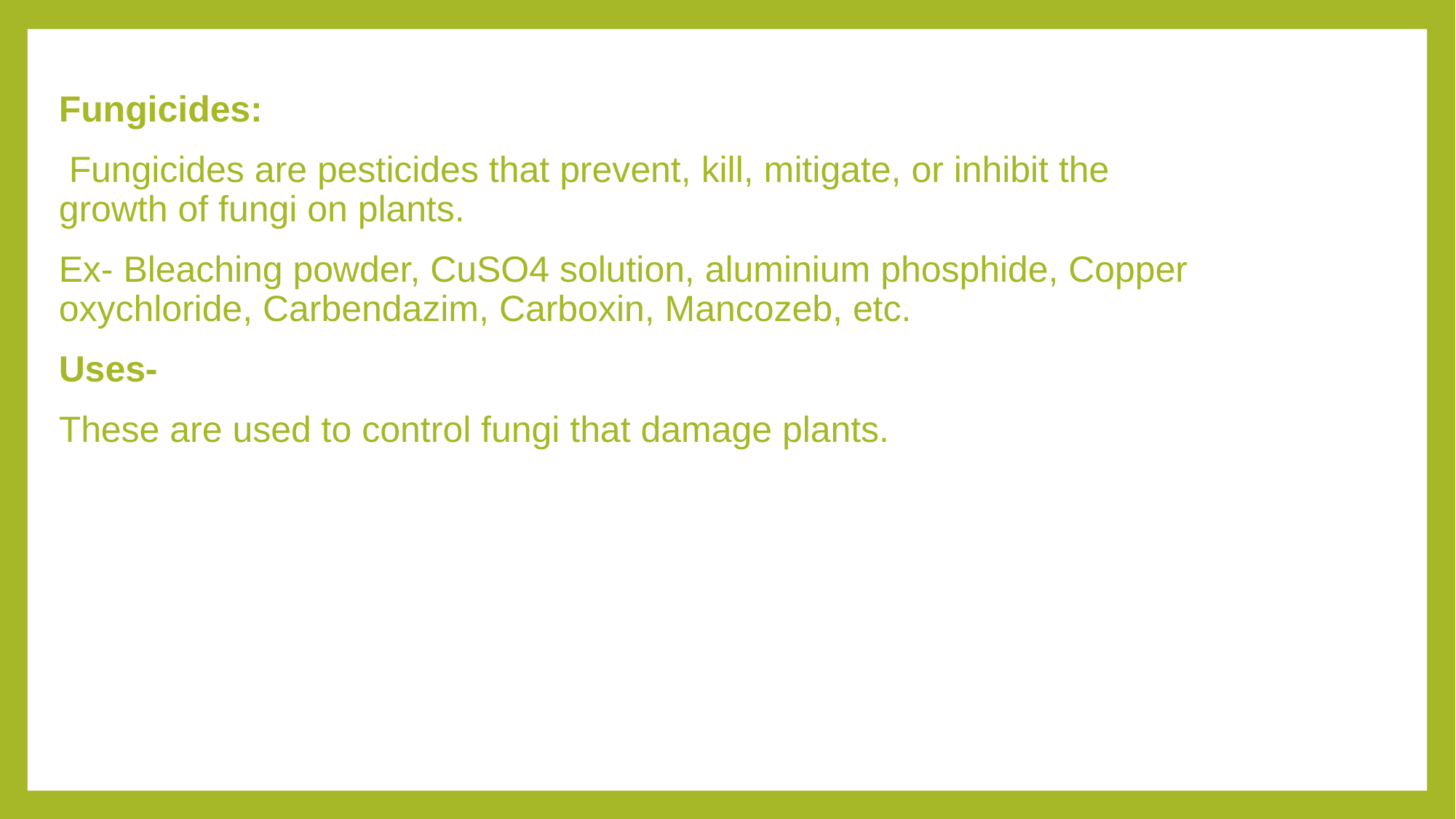

Fungicides:
 Fungicides are pesticides that prevent, kill, mitigate, or inhibit the growth of fungi on plants.
Ex- Bleaching powder, CuSO4 solution, aluminium phosphide, Copper oxychloride, Carbendazim, Carboxin, Mancozeb, etc.
Uses-
These are used to control fungi that damage plants.